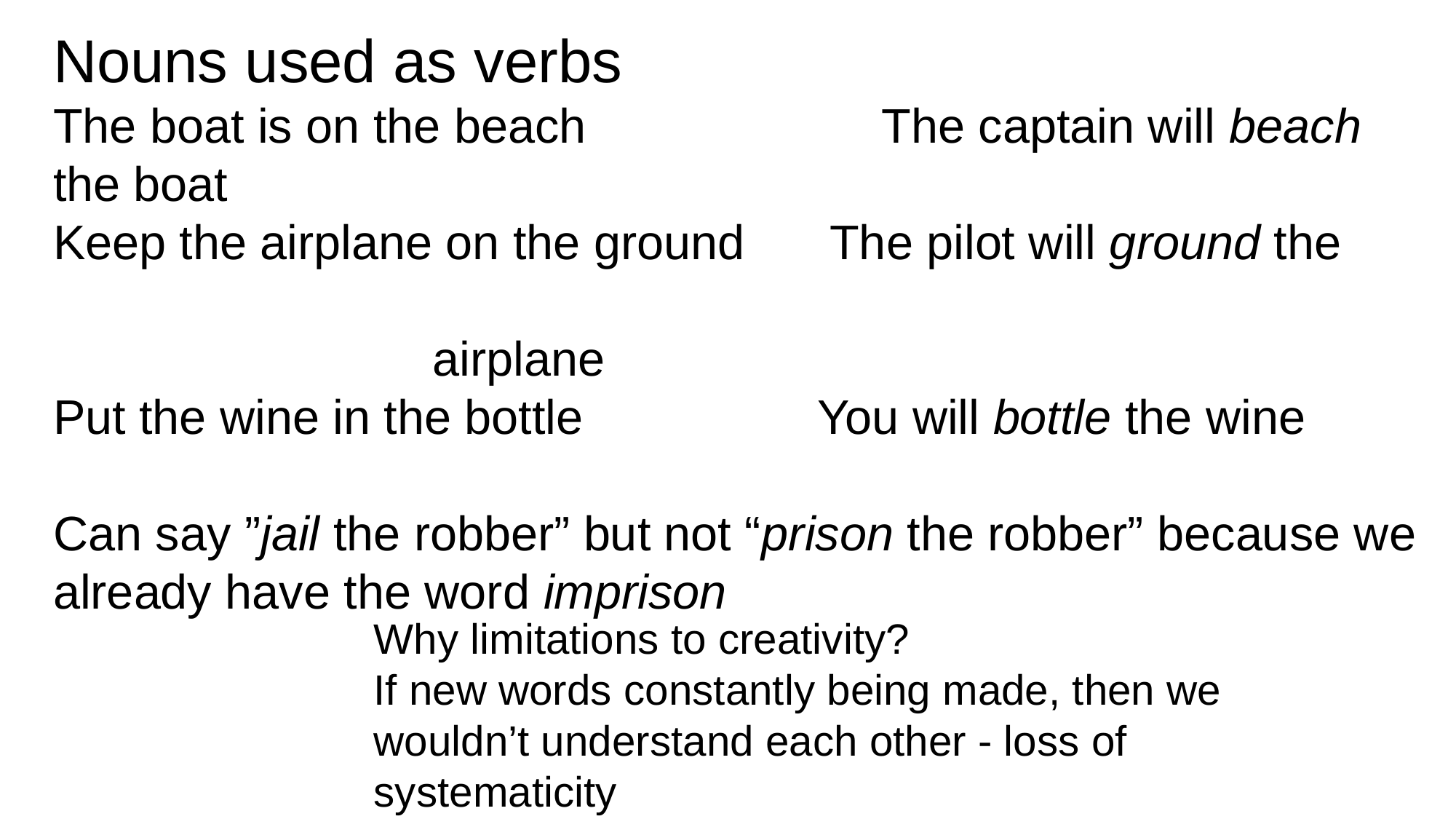

Nouns used as verbs
The boat is on the beach		             The captain will beach the boat
Keep the airplane on the ground	 The pilot will ground the  														            airplane
Put the wine in the bottle			You will bottle the wine

Can say ”jail the robber” but not “prison the robber” because we already have the word imprison

Why limitations to creativity?
If new words constantly being made, then we wouldn’t understand each other - loss of systematicity